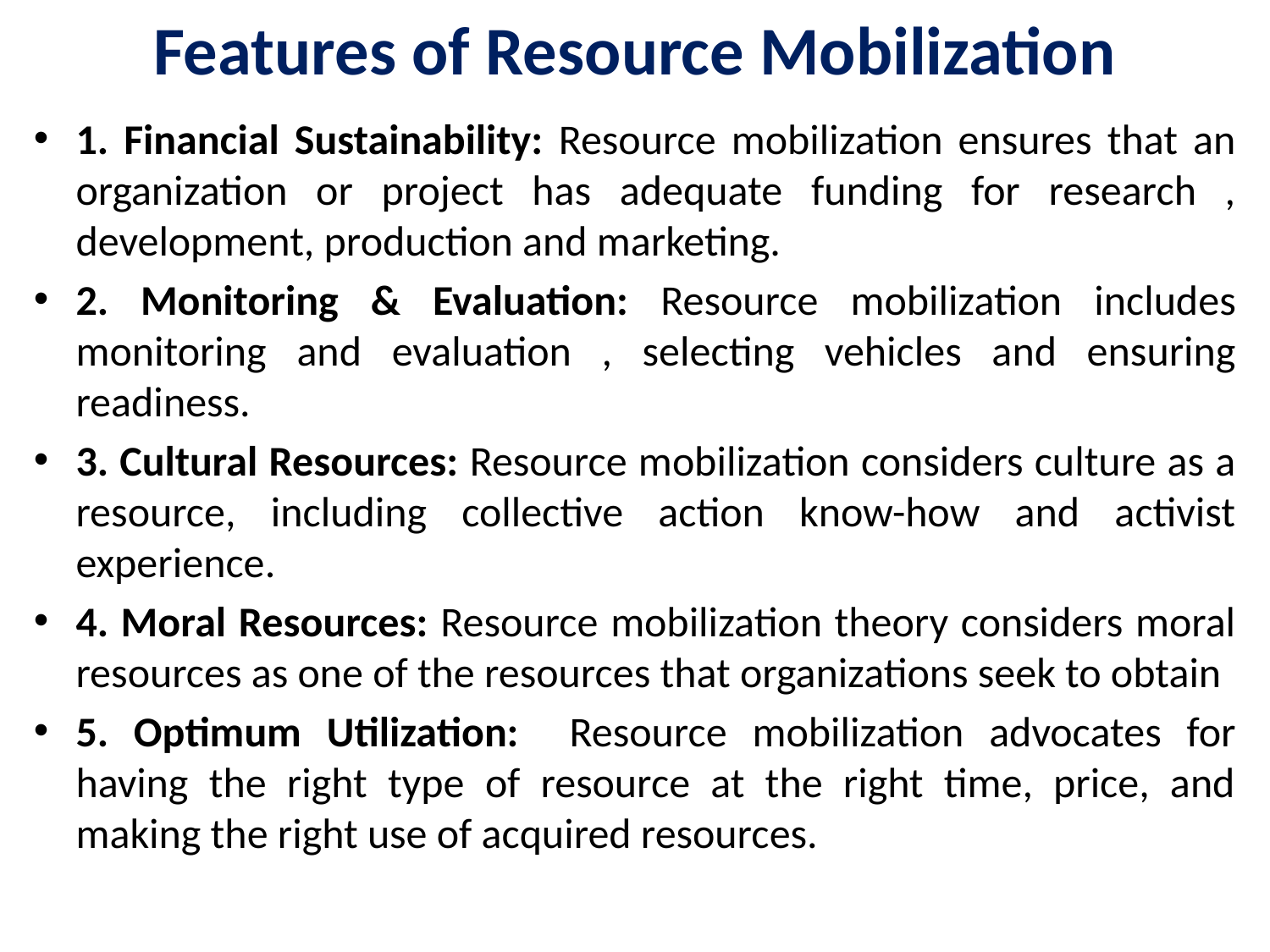

# Features of Resource Mobilization
1. Financial Sustainability: Resource mobilization ensures that an organization or project has adequate funding for research , development, production and marketing.
2. Monitoring & Evaluation: Resource mobilization includes monitoring and evaluation , selecting vehicles and ensuring readiness.
3. Cultural Resources: Resource mobilization considers culture as a resource, including collective action know-how and activist experience.
4. Moral Resources: Resource mobilization theory considers moral resources as one of the resources that organizations seek to obtain
5. Optimum Utilization:  Resource mobilization advocates for having the right type of resource at the right time, price, and making the right use of acquired resources.